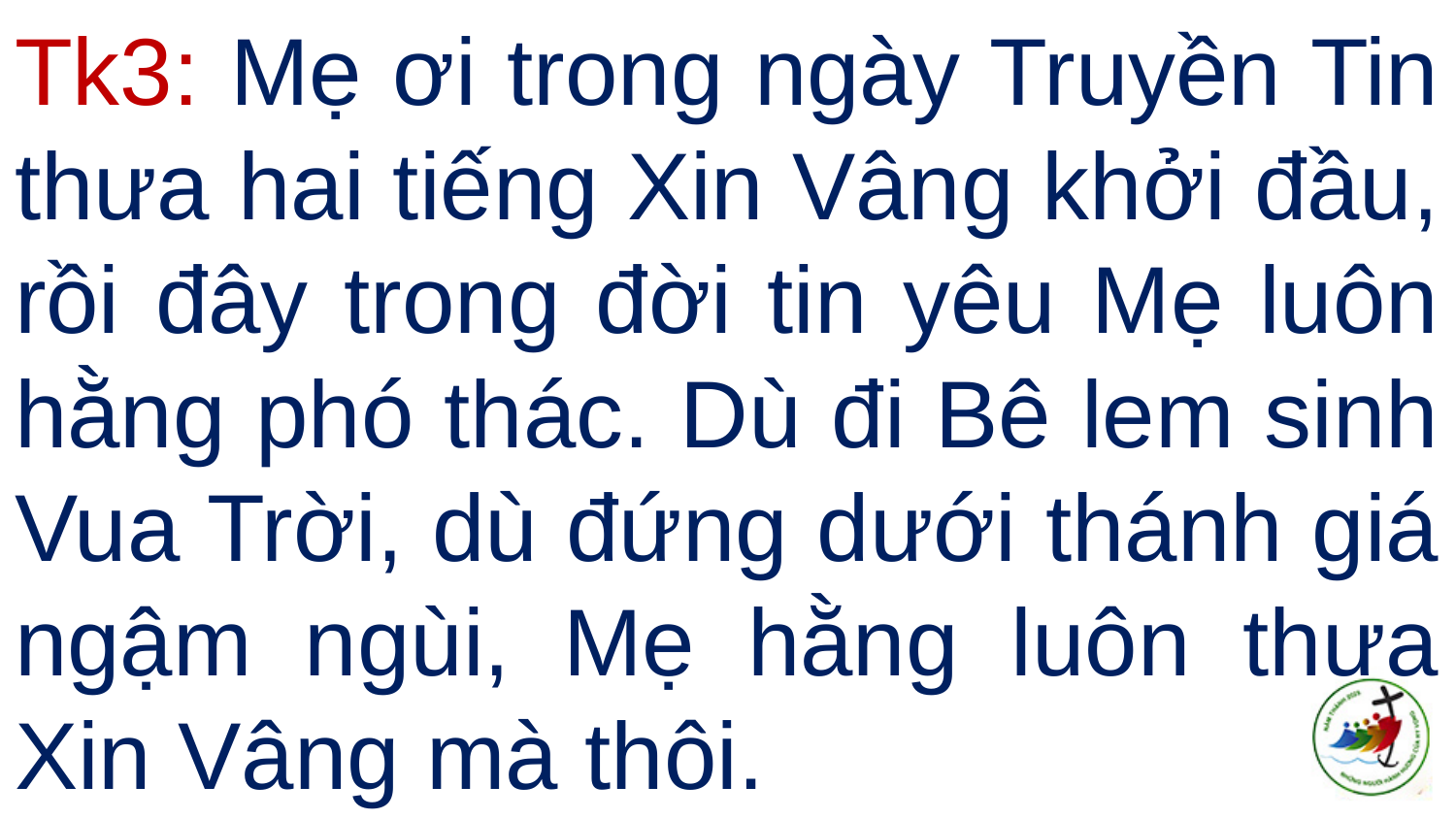

# Tk3: Mẹ ơi trong ngày Truyền Tin thưa hai tiếng Xin Vâng khởi đầu, rồi đây trong đời tin yêu Mẹ luôn hằng phó thác. Dù đi Bê lem sinh Vua Trời, dù đứng dưới thánh giá ngậm ngùi, Mẹ hằng luôn thưa Xin Vâng mà thôi.